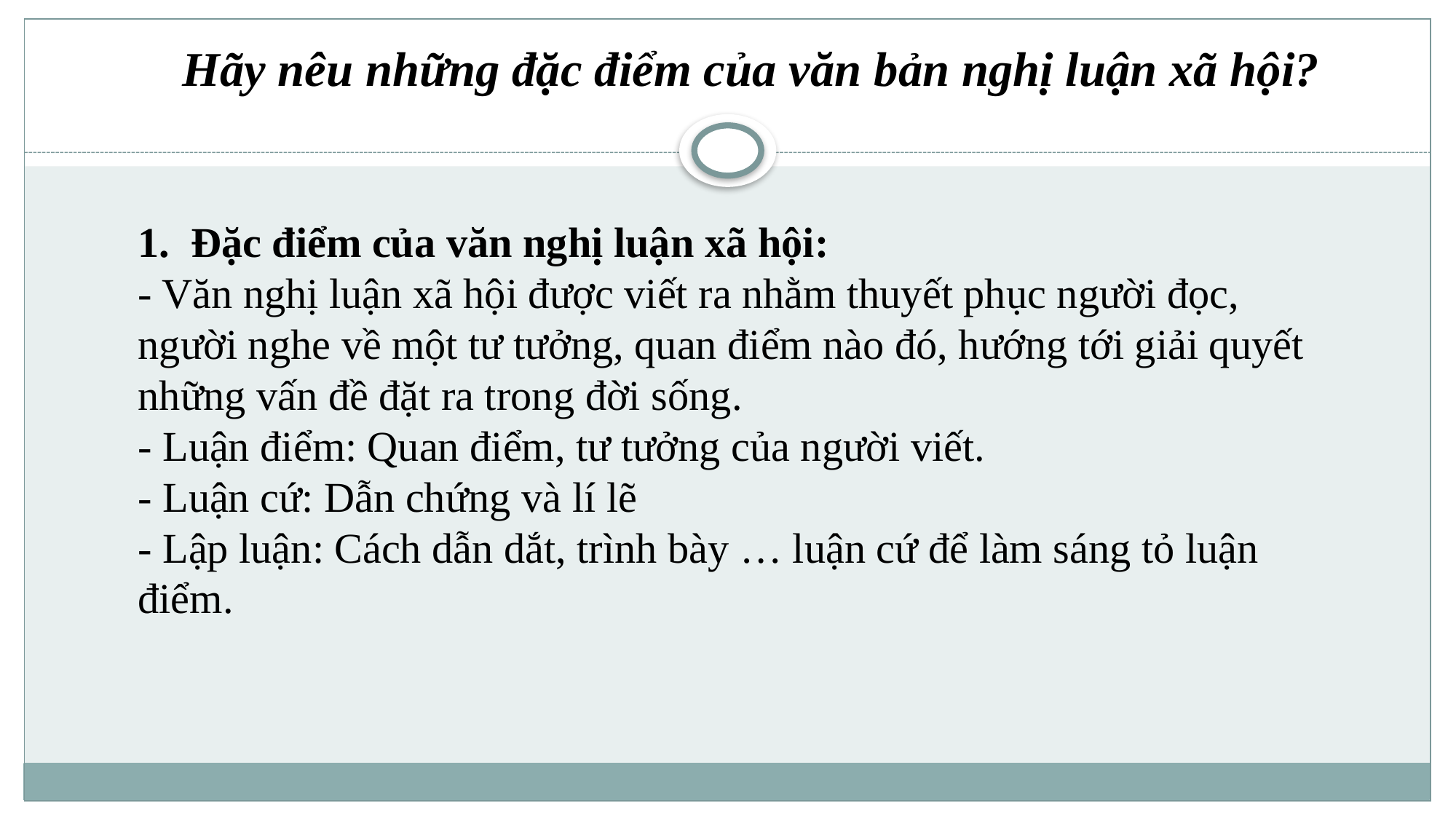

Hãy nêu những đặc điểm của văn bản nghị luận xã hội?
1.  Đặc điểm của văn nghị luận xã hội:
- Văn nghị luận xã hội được viết ra nhằm thuyết phục người đọc, người nghe về một tư tưởng, quan điểm nào đó, hướng tới giải quyết những vấn đề đặt ra trong đời sống.
- Luận điểm: Quan điểm, tư tưởng của người viết.
- Luận cứ: Dẫn chứng và lí lẽ
- Lập luận: Cách dẫn dắt, trình bày … luận cứ để làm sáng tỏ luận điểm.